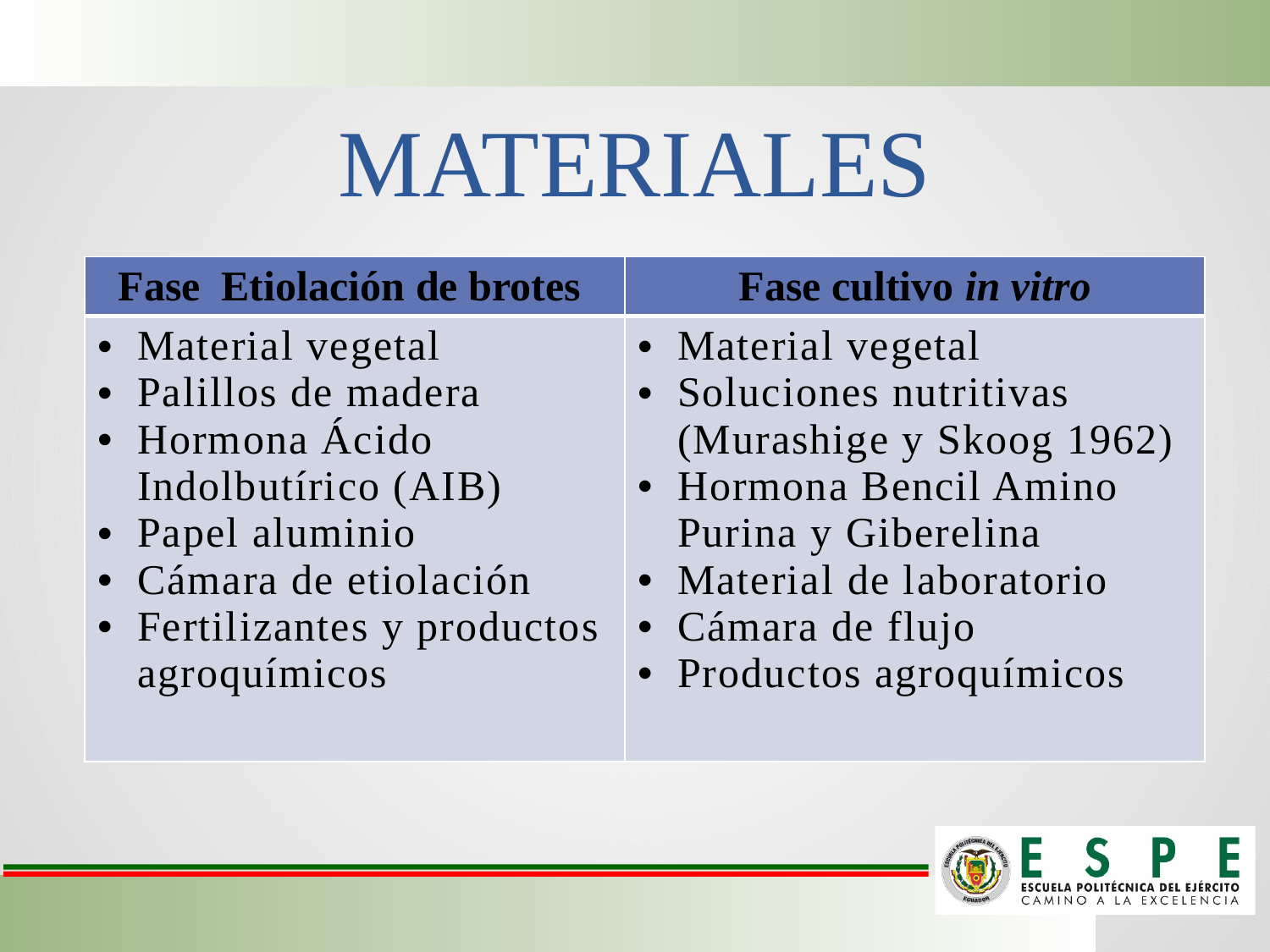

# MATERIALES

| Fase Etiolación de brotes | Fase cultivo in vitro |
| --- | --- |
| Material vegetal Palillos de madera Hormona Ácido Indolbutírico (AIB) Papel aluminio Cámara de etiolación Fertilizantes y productos agroquímicos | Material vegetal Soluciones nutritivas (Murashige y Skoog 1962) Hormona Bencil Amino Purina y Giberelina Material de laboratorio Cámara de flujo Productos agroquímicos |